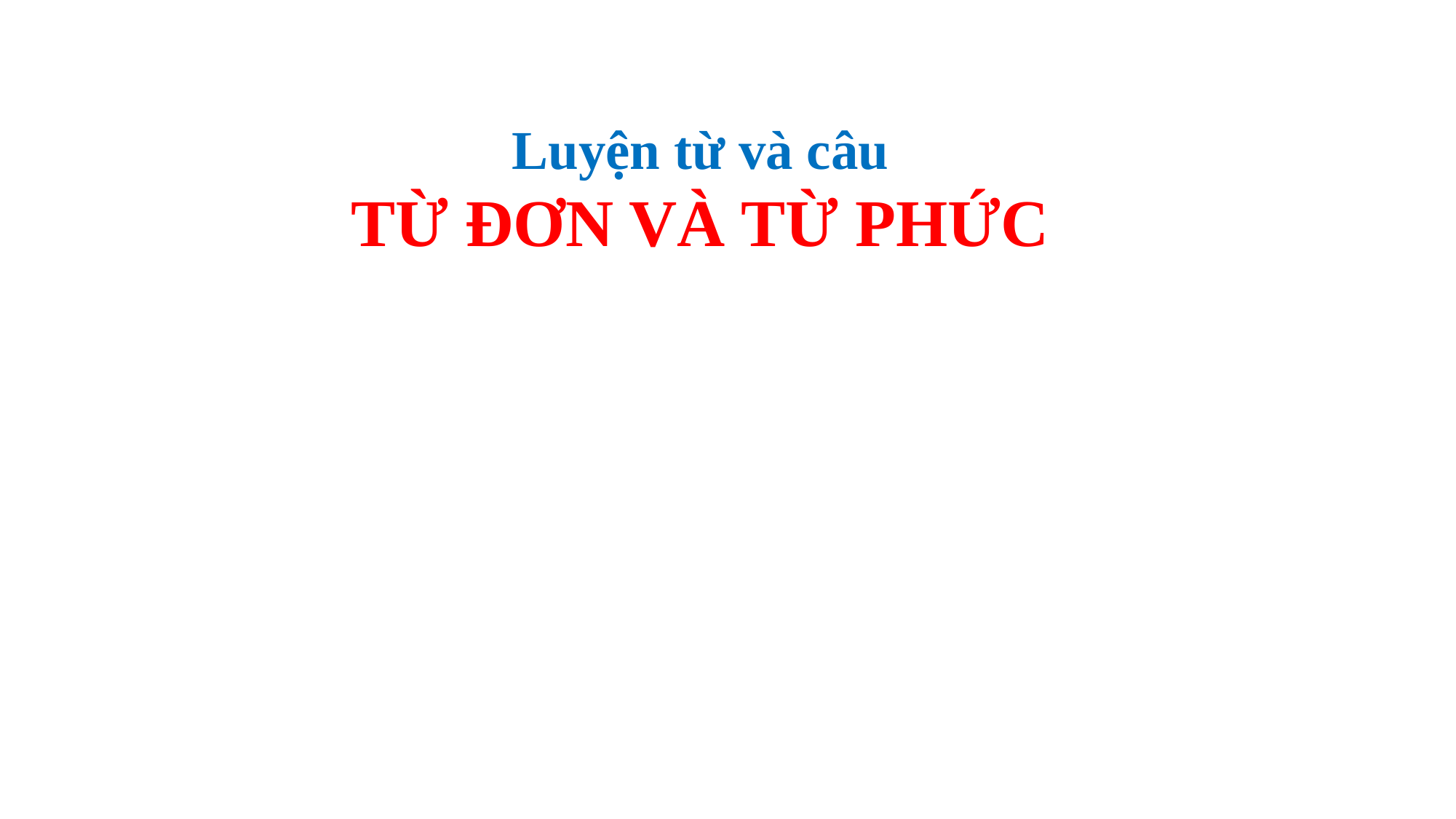

Luyện từ và câu
TỪ ĐƠN VÀ TỪ PHỨC